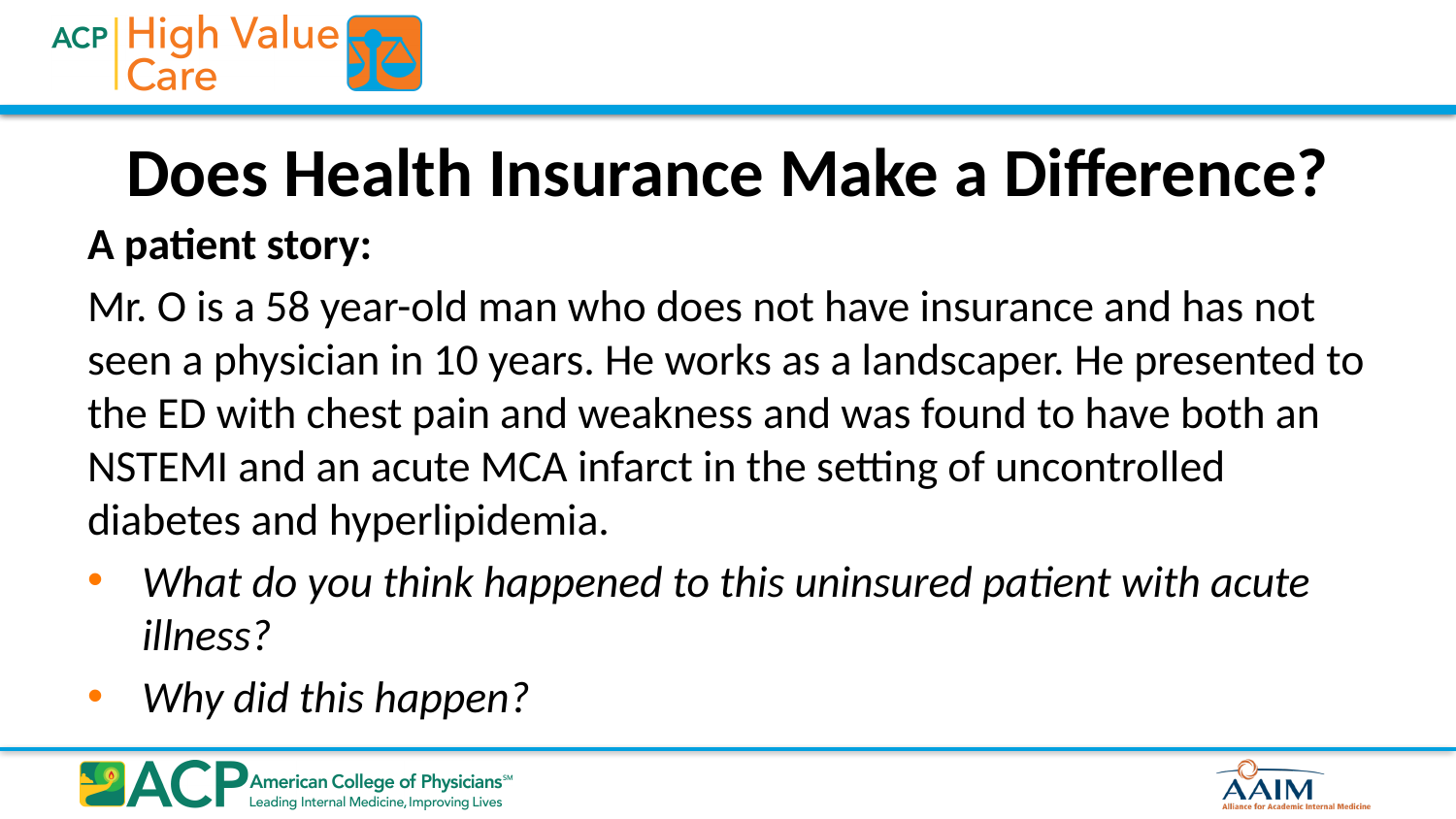

# Does Health Insurance Make a Difference?
A patient story:
Mr. O is a 58 year-old man who does not have insurance and has not seen a physician in 10 years. He works as a landscaper. He presented to the ED with chest pain and weakness and was found to have both an NSTEMI and an acute MCA infarct in the setting of uncontrolled diabetes and hyperlipidemia.
What do you think happened to this uninsured patient with acute illness?
Why did this happen?